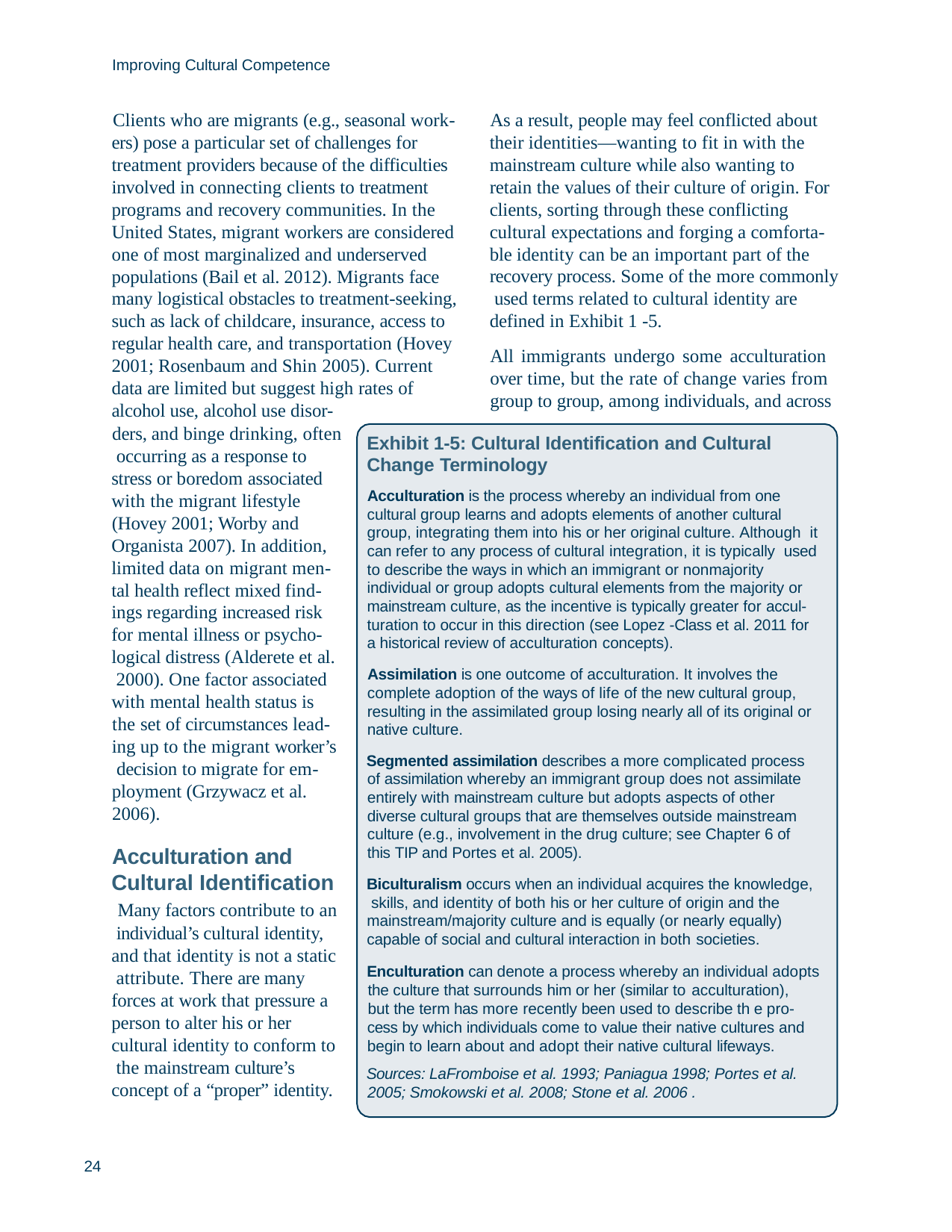

Improving Cultural Competence
Clients who are migrants (e.g., seasonal work-  ers) pose a particular set of challenges for  treatment providers because of the difficulties  involved in connecting clients to treatment  programs and recovery communities. In the  United States, migrant workers are considered  one of most marginalized and underserved  populations (Bail et al. 2012). Migrants face  many logistical obstacles to treatment-seeking,  such as lack of childcare, insurance, access to  regular health care, and transportation (Hovey  2001; Rosenbaum and Shin 2005). Current  data are limited but suggest high rates of  alcohol use, alcohol use disor-
As a result, people may feel conflicted about  their identities—wanting to fit in with the  mainstream culture while also wanting to  retain the values of their culture of origin. For  clients, sorting through these conflicting  cultural expectations and forging a comforta-  ble identity can be an important part of the  recovery process. Some of the more commonly  used terms related to cultural identity are  defined in Exhibit 1 -5.
All immigrants undergo some acculturation  over time, but the rate of change varies from  group to group, among individuals, and across
ders, and binge drinking, often  occurring as a response to  stress or boredom associated  with the migrant lifestyle
(Hovey 2001; Worby and  Organista 2007). In addition,  limited data on migrant men-  tal health reflect mixed find-  ings regarding increased risk  for mental illness or psycho-  logical distress (Alderete et al.  2000). One factor associated  with mental health status is
the set of circumstances lead-  ing up to the migrant worker’s  decision to migrate for em-  ployment (Grzywacz et al.
2006).

Exhibit 1-5: Cultural Identification and Cultural  Change Terminology
Acculturation is the process whereby an individual from one  cultural group learns and adopts elements of another cultural  group, integrating them into his or her original culture. Although  it can refer to any process of cultural integration, it is typically  used to describe the ways in which an immigrant or nonmajority  individual or group adopts cultural elements from the majority or  mainstream culture, as the incentive is typically greater for accul-  turation to occur in this direction (see Lopez -Class et al. 2011 for  a historical review of acculturation concepts).
Assimilation is one outcome of acculturation. It involves the  complete adoption of the ways of life of the new cultural group,  resulting in the assimilated group losing nearly all of its original or  native culture.
Segmented assimilation describes a more complicated process  of assimilation whereby an immigrant group does not assimilate  entirely with mainstream culture but adopts aspects of other  diverse cultural groups that are themselves outside mainstream  culture (e.g., involvement in the drug culture; see Chapter 6 of  this TIP and Portes et al. 2005).
Biculturalism occurs when an individual acquires the knowledge,  skills, and identity of both his or her culture of origin and the  mainstream/majority culture and is equally (or nearly equally)  capable of social and cultural interaction in both societies.
Enculturation can denote a process whereby an individual adopts  the culture that surrounds him or her (similar to acculturation),
but the term has more recently been used to describe th e pro-  cess by which individuals come to value their native cultures and  begin to learn about and adopt their native cultural lifeways.
Sources: LaFromboise et al. 1993; Paniagua 1998; Portes et al.  2005; Smokowski et al. 2008; Stone et al. 2006 .
Acculturation and  Cultural Identification  Many factors contribute to an  individual’s cultural identity,  and that identity is not a static  attribute. There are many  forces at work that pressure a  person to alter his or her  cultural identity to conform to  the mainstream culture’s  concept of a “proper” identity.
24